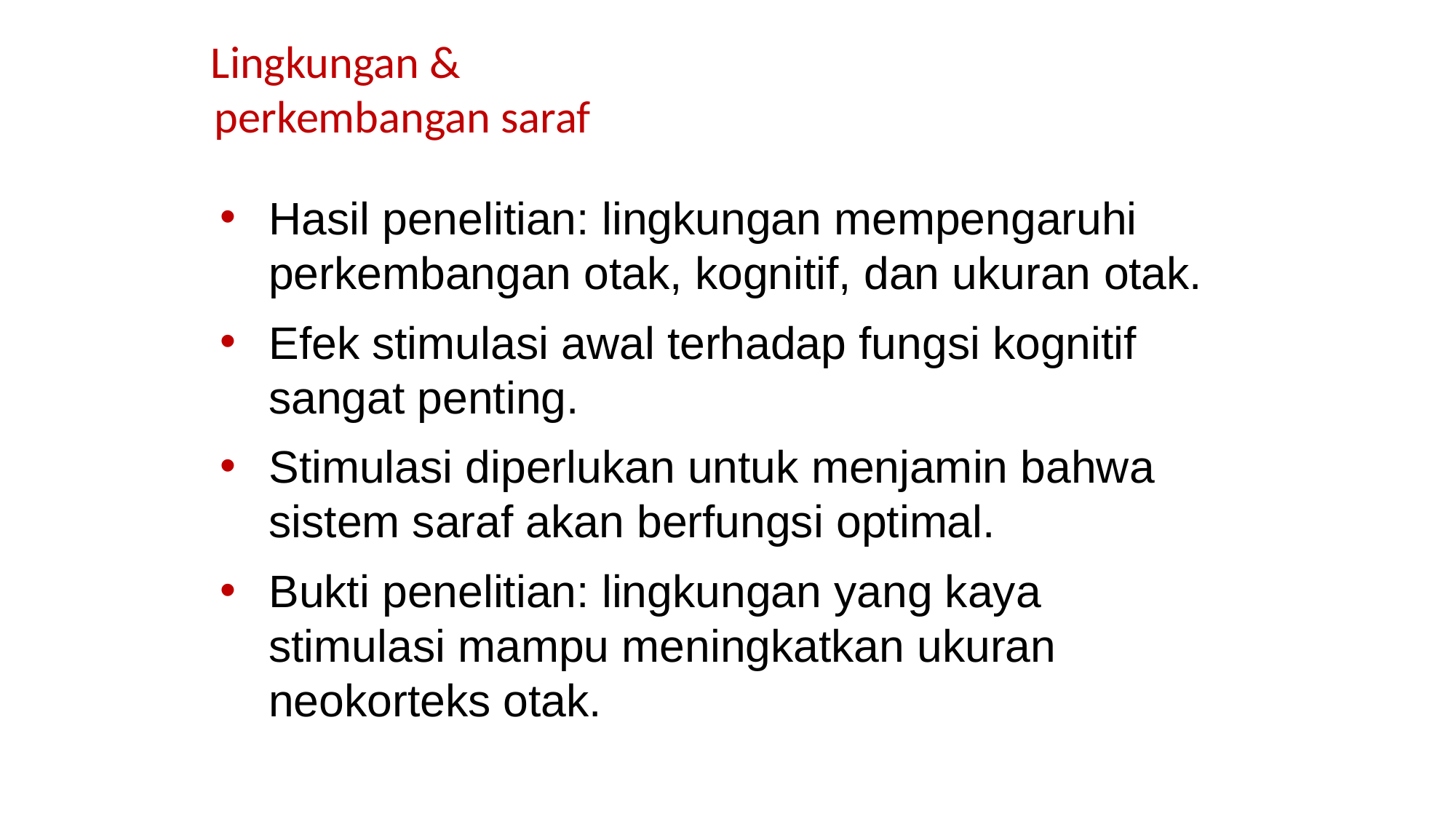

Lingkungan & perkembangan saraf
Hasil penelitian: lingkungan mempengaruhi perkembangan otak, kognitif, dan ukuran otak.
Efek stimulasi awal terhadap fungsi kognitif sangat penting.
Stimulasi diperlukan untuk menjamin bahwa sistem saraf akan berfungsi optimal.
Bukti penelitian: lingkungan yang kaya stimulasi mampu meningkatkan ukuran neokorteks otak.